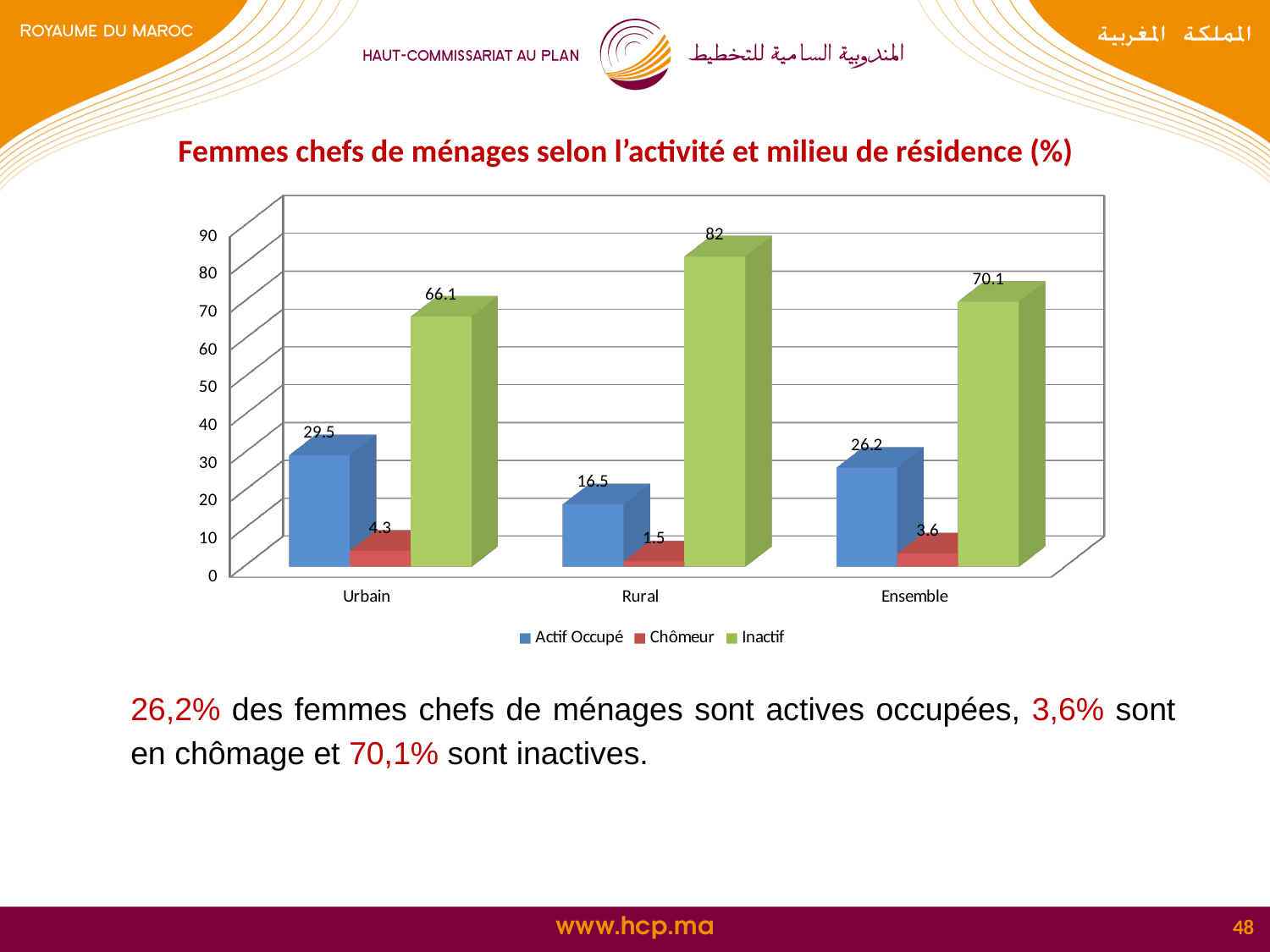

# Femmes chefs de ménages selon l’activité et milieu de résidence (%)

[unsupported chart]

26,2% des femmes chefs de ménages sont actives occupées, 3,6% sont en chômage et 70,1% sont inactives.
48